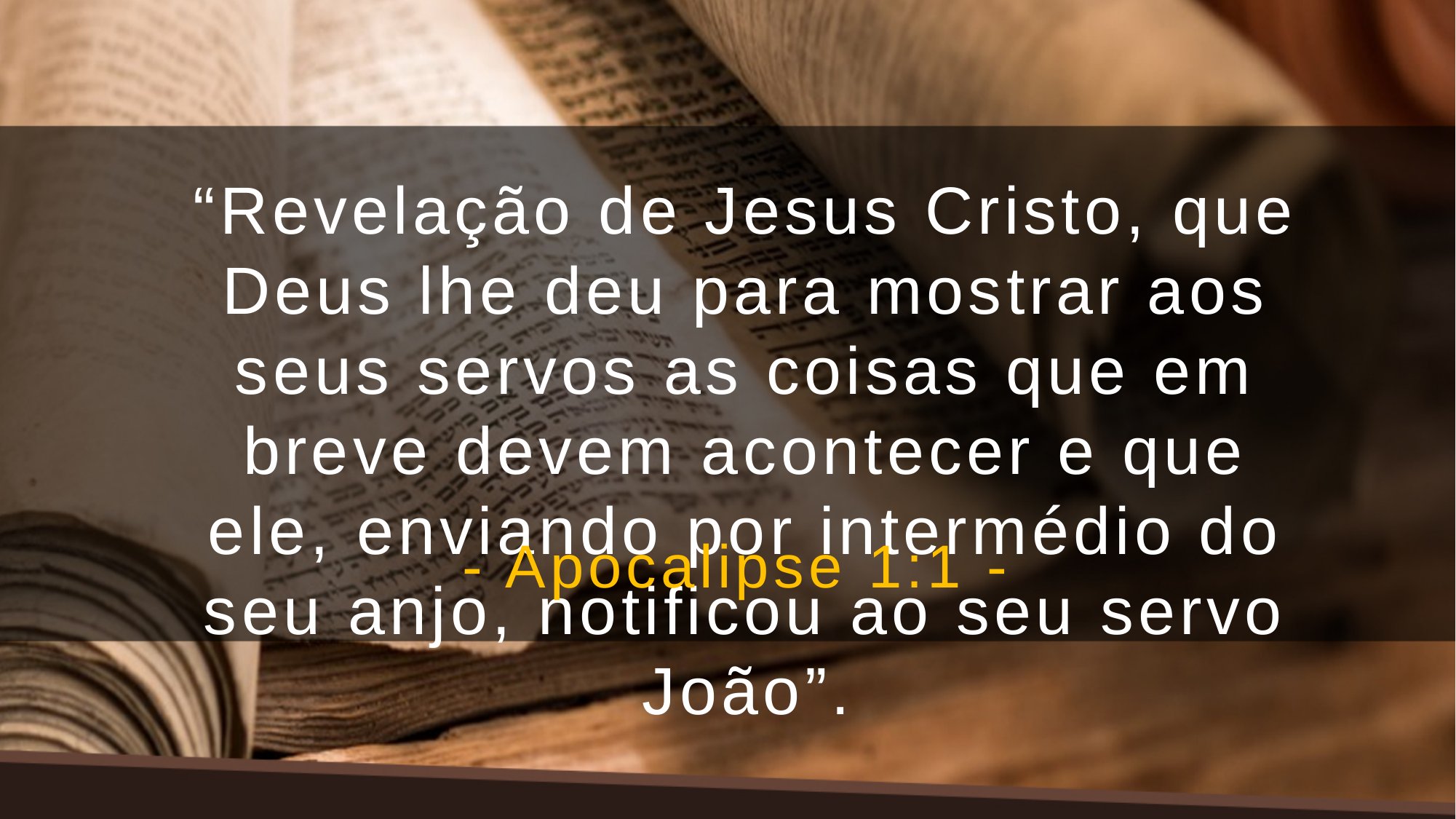

“Revelação de Jesus Cristo, que Deus lhe deu para mostrar aos seus servos as coisas que em breve devem acontecer e que ele, enviando por intermédio do seu anjo, notificou ao seu servo João”.
- Apocalipse 1:1 -